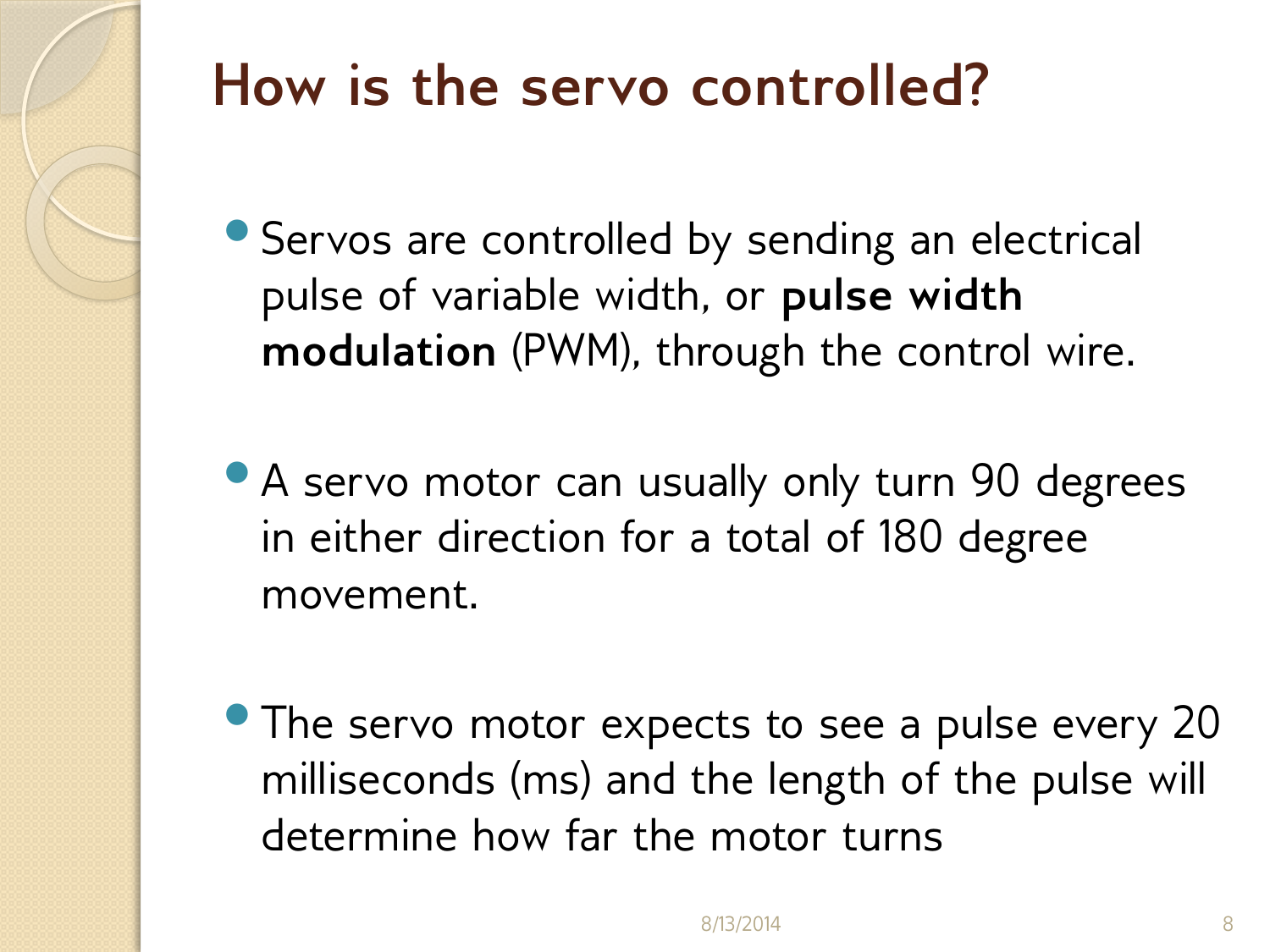

# How is the servo controlled?
Servos are controlled by sending an electrical pulse of variable width, or pulse width modulation (PWM), through the control wire.

A servo motor can usually only turn 90 degrees in either direction for a total of 180 degree movement.

The servo motor expects to see a pulse every 20 milliseconds (ms) and the length of the pulse will determine how far the motor turns
8/13/2014
8